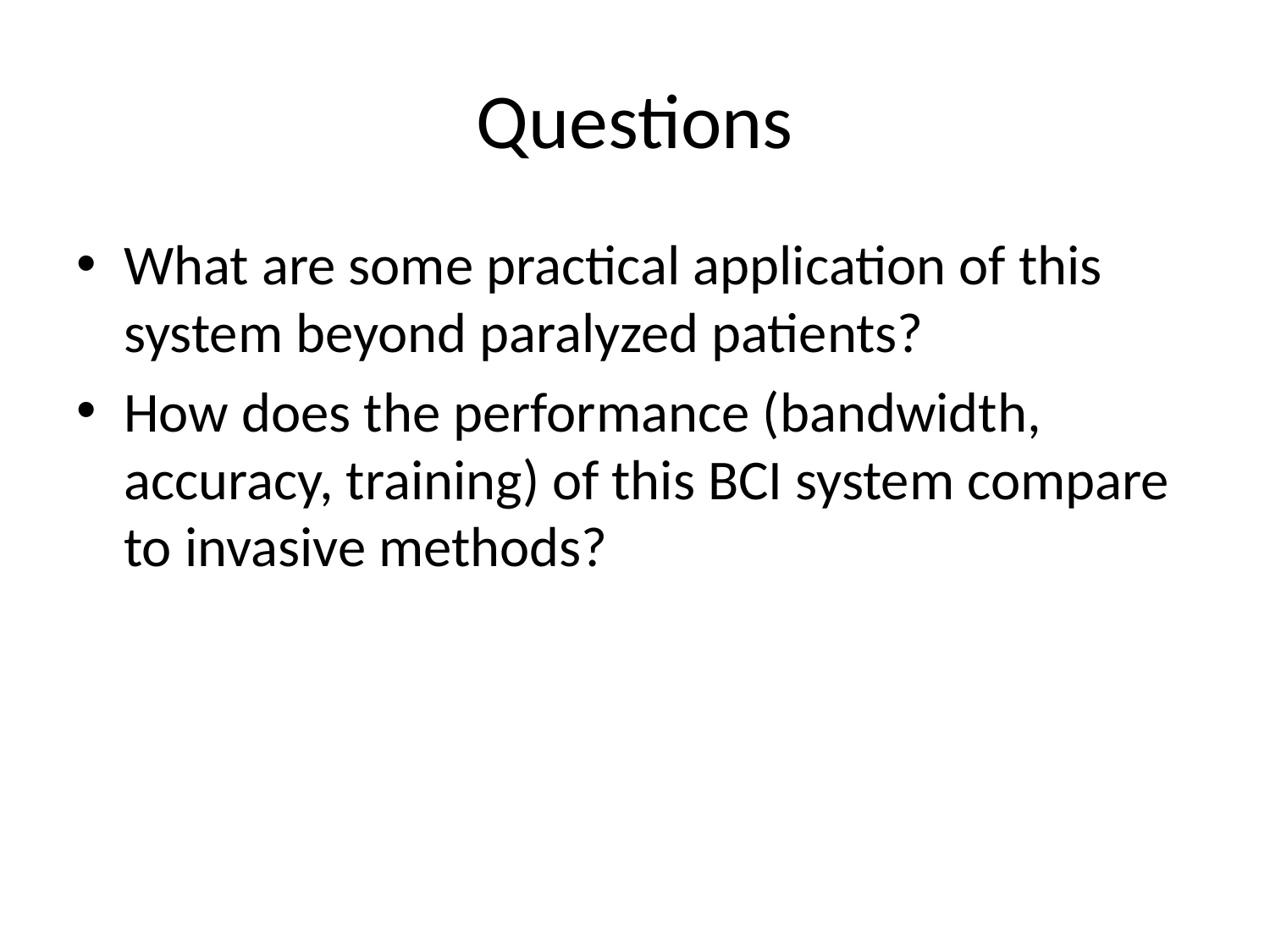

# Questions
What are some practical application of this system beyond paralyzed patients?
How does the performance (bandwidth, accuracy, training) of this BCI system compare to invasive methods?